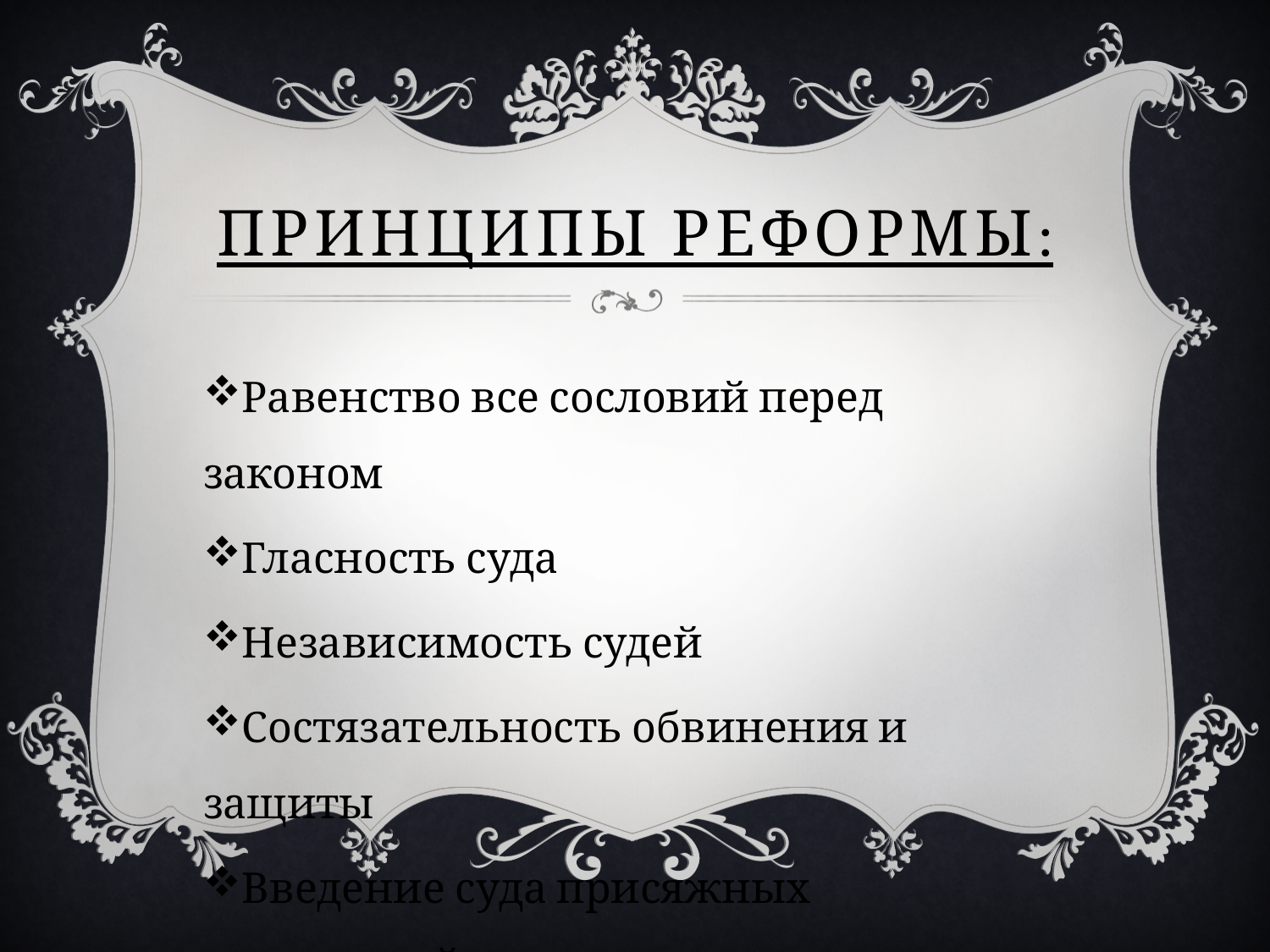

# ПРИНЦИПЫ РЕФОРМЫ:
Равенство все сословий перед законом
Гласность суда
Независимость судей
Состязательность обвинения и защиты
Введение суда присяжных заседателей